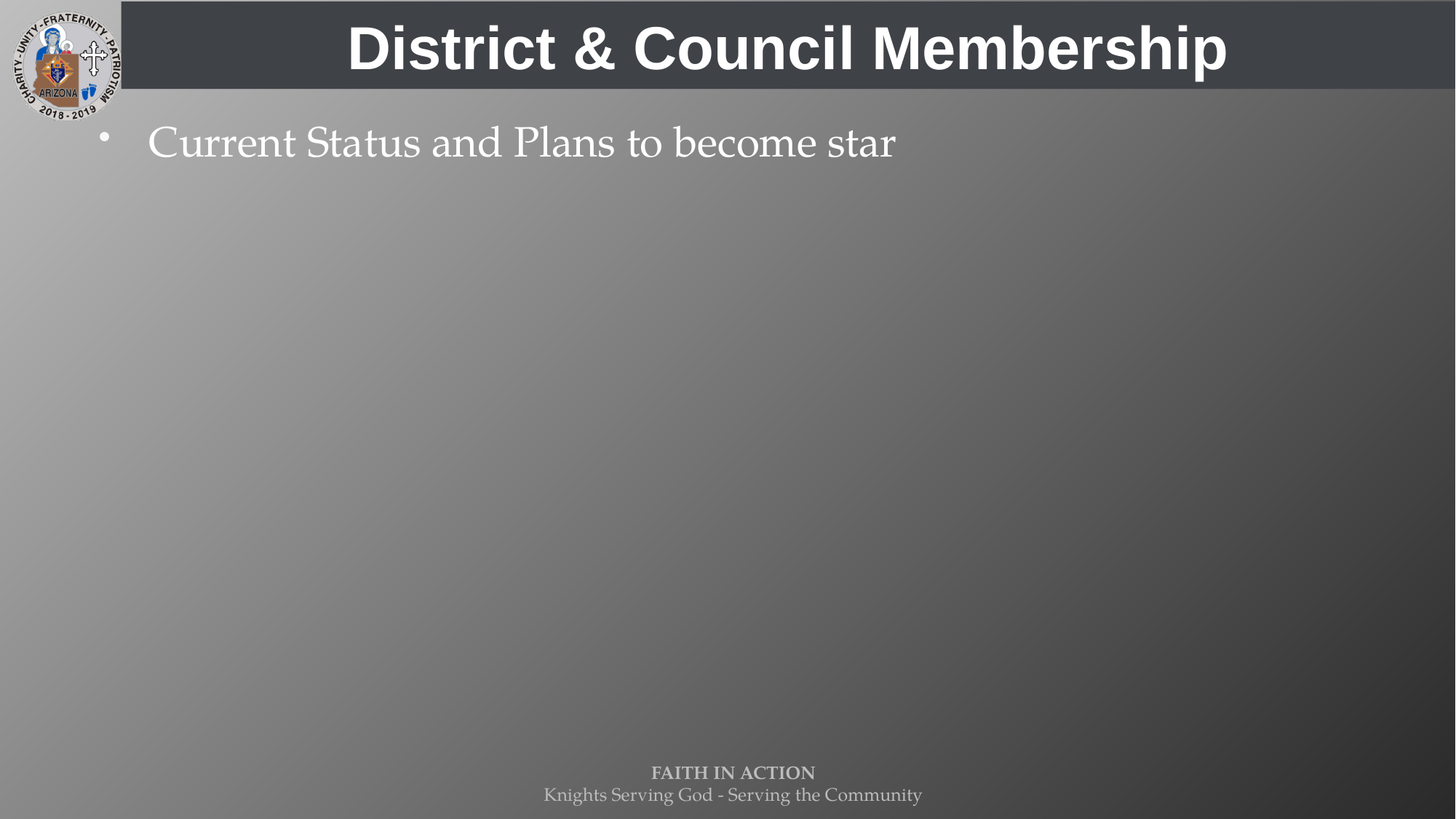

# District & Council Membership
Current Status and Plans to become star
FAITH IN ACTION
Knights Serving God - Serving the Community